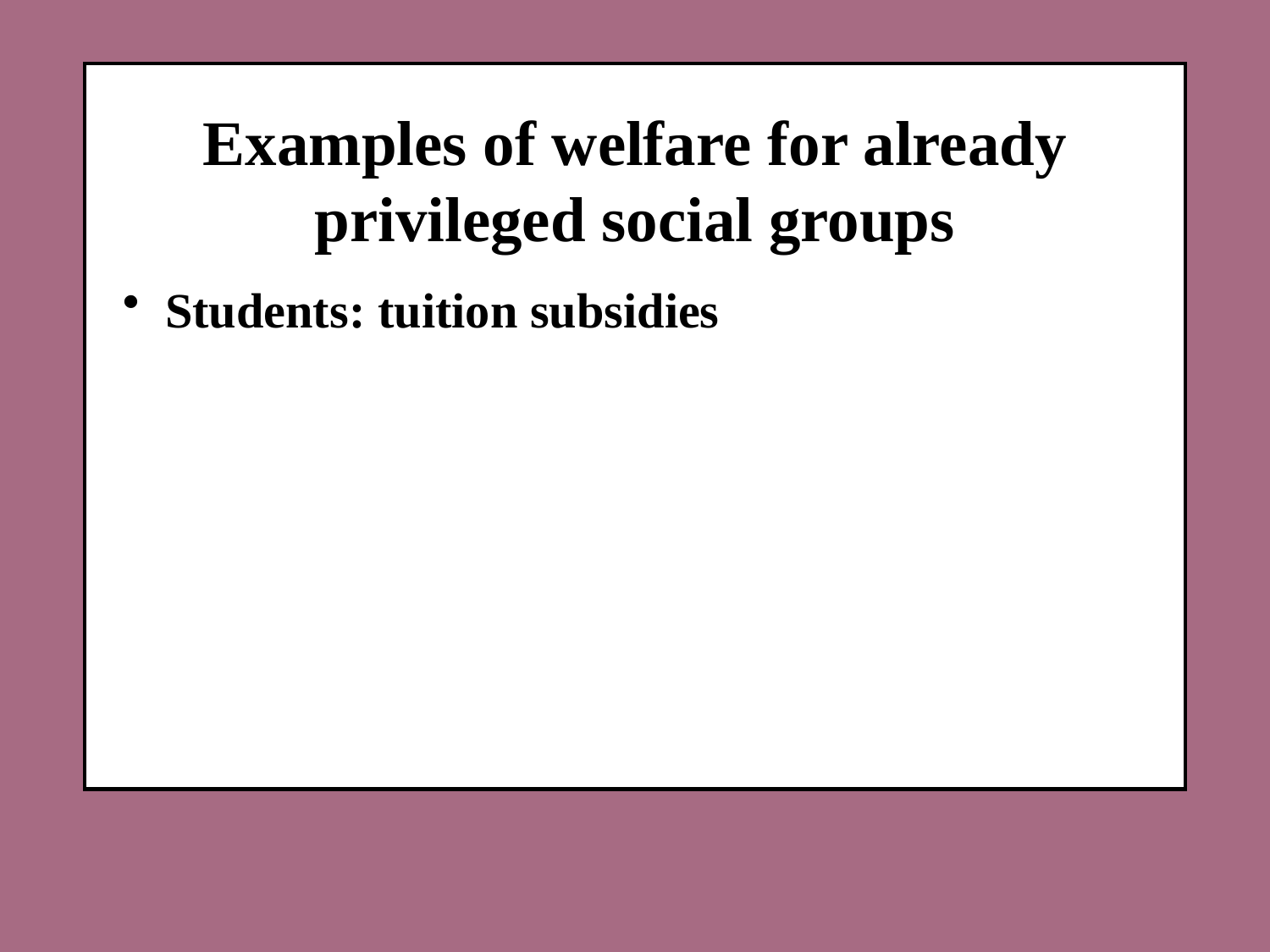

Examples of welfare for already privileged social groups
 Students: tuition subsidies